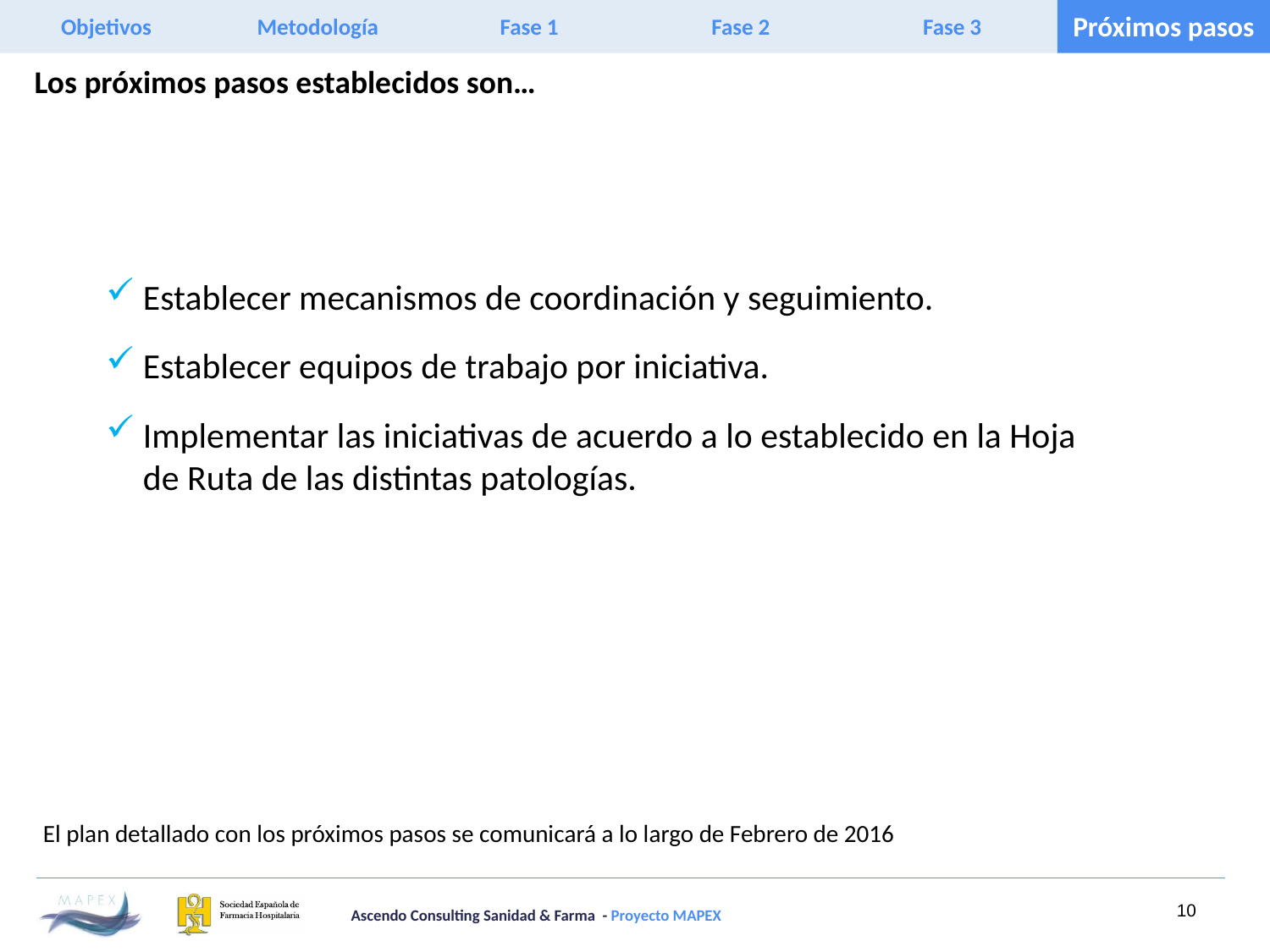

Objetivos
Metodología
Fase 1
Fase 2
Fase 3
Próximos pasos
Los próximos pasos establecidos son…
Establecer mecanismos de coordinación y seguimiento.
Establecer equipos de trabajo por iniciativa.
Implementar las iniciativas de acuerdo a lo establecido en la Hoja de Ruta de las distintas patologías.
El plan detallado con los próximos pasos se comunicará a lo largo de Febrero de 2016
10